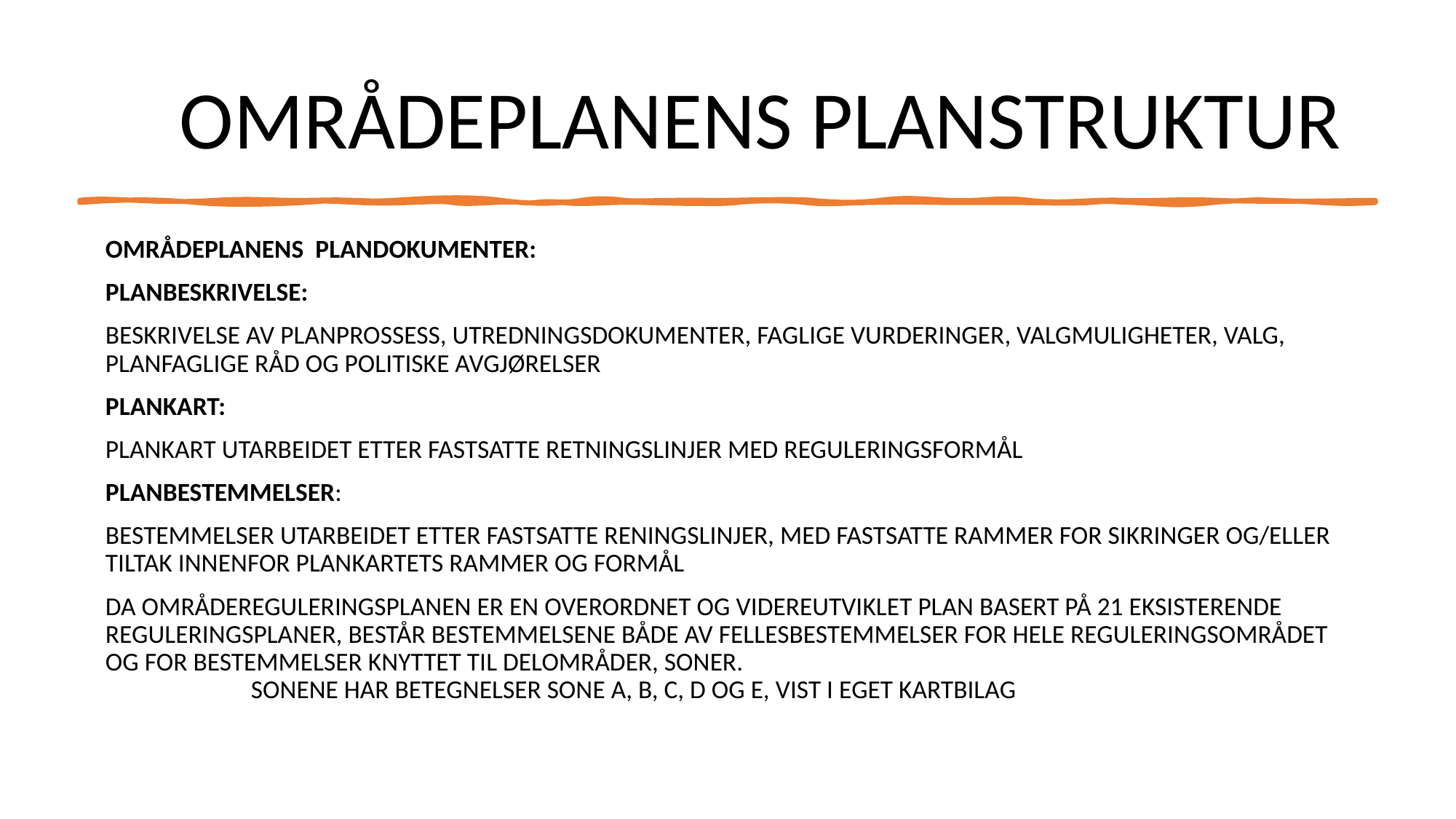

# OMRÅDEPLANENS PLANSTRUKTUR

OMRÅDEPLANENS  PLANDOKUMENTER:
PLANBESKRIVELSE:
BESKRIVELSE AV PLANPROSSESS, UTREDNINGSDOKUMENTER, FAGLIGE VURDERINGER, VALGMULIGHETER, VALG, PLANFAGLIGE RÅD OG POLITISKE AVGJØRELSER
PLANKART:
PLANKART UTARBEIDET ETTER FASTSATTE RETNINGSLINJER MED REGULERINGSFORMÅL
PLANBESTEMMELSER:
BESTEMMELSER UTARBEIDET ETTER FASTSATTE RENINGSLINJER, MED FASTSATTE RAMMER FOR SIKRINGER OG/ELLER TILTAK INNENFOR PLANKARTETS RAMMER OG FORMÅL
DA OMRÅDEREGULERINGSPLANEN ER EN OVERORDNET OG VIDEREUTVIKLET PLAN BASERT PÅ 21 EKSISTERENDE REGULERINGSPLANER, BESTÅR BESTEMMELSENE BÅDE AV FELLESBESTEMMELSER FOR HELE REGULERINGSOMRÅDET OG FOR BESTEMMELSER KNYTTET TIL DELOMRÅDER, SONER.                                                                                                                                  SONENE HAR BETEGNELSER SONE A, B, C, D OG E, VIST I EGET KARTBILAG